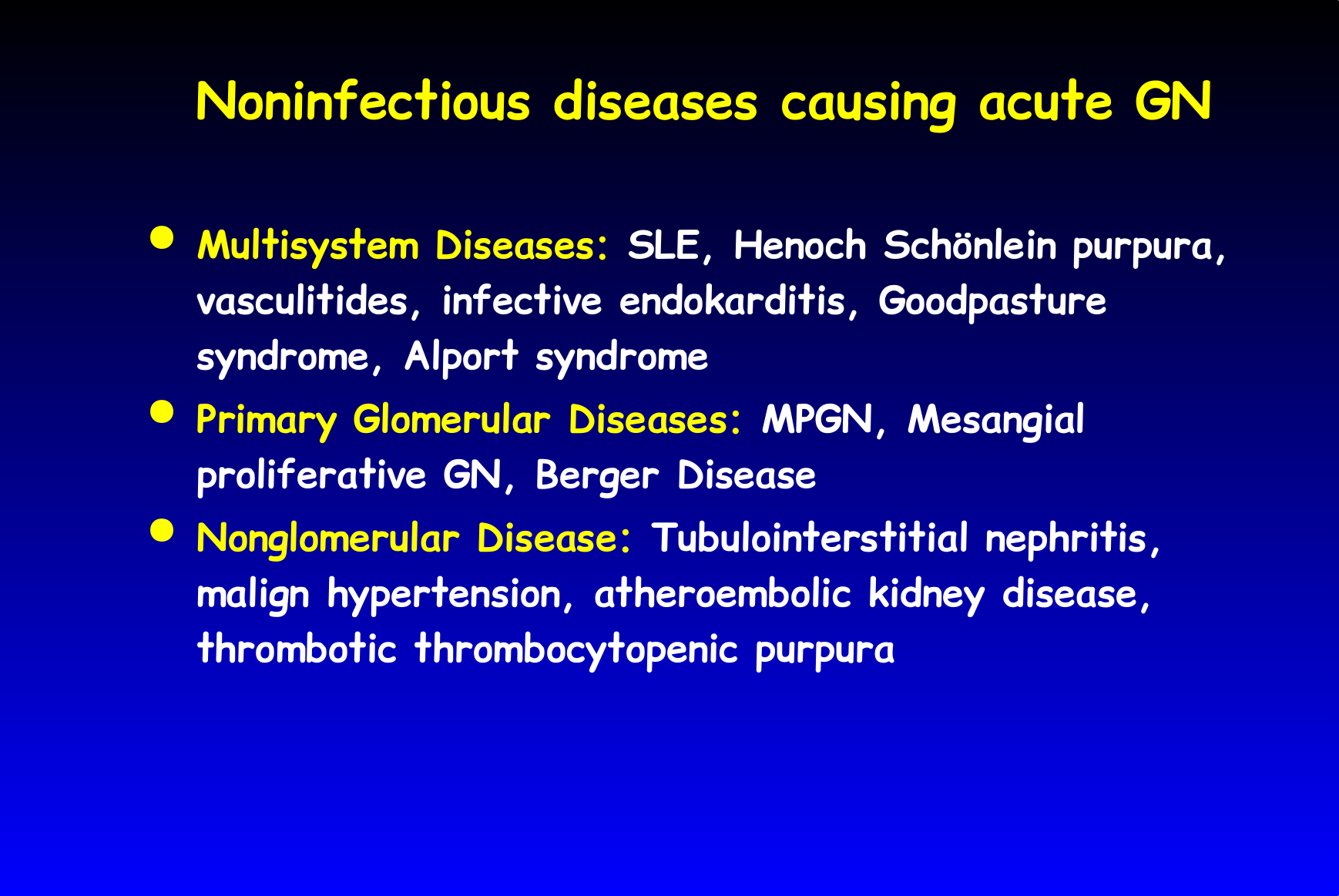

# Noninfectious diseases causing acute GN
Multisystem Diseases: SLE, Henoch Schönlein purpura, vasculitides, infective endokarditis, Goodpasture syndrome, Alport syndrome
Primary Glomerular Diseases: MPGN, Mesangial proliferative GN, Berger Disease
Nonglomerular Disease: Tubulointerstitial nephritis, malign hypertension, atheroembolic kidney disease, thrombotic thrombocytopenic purpura